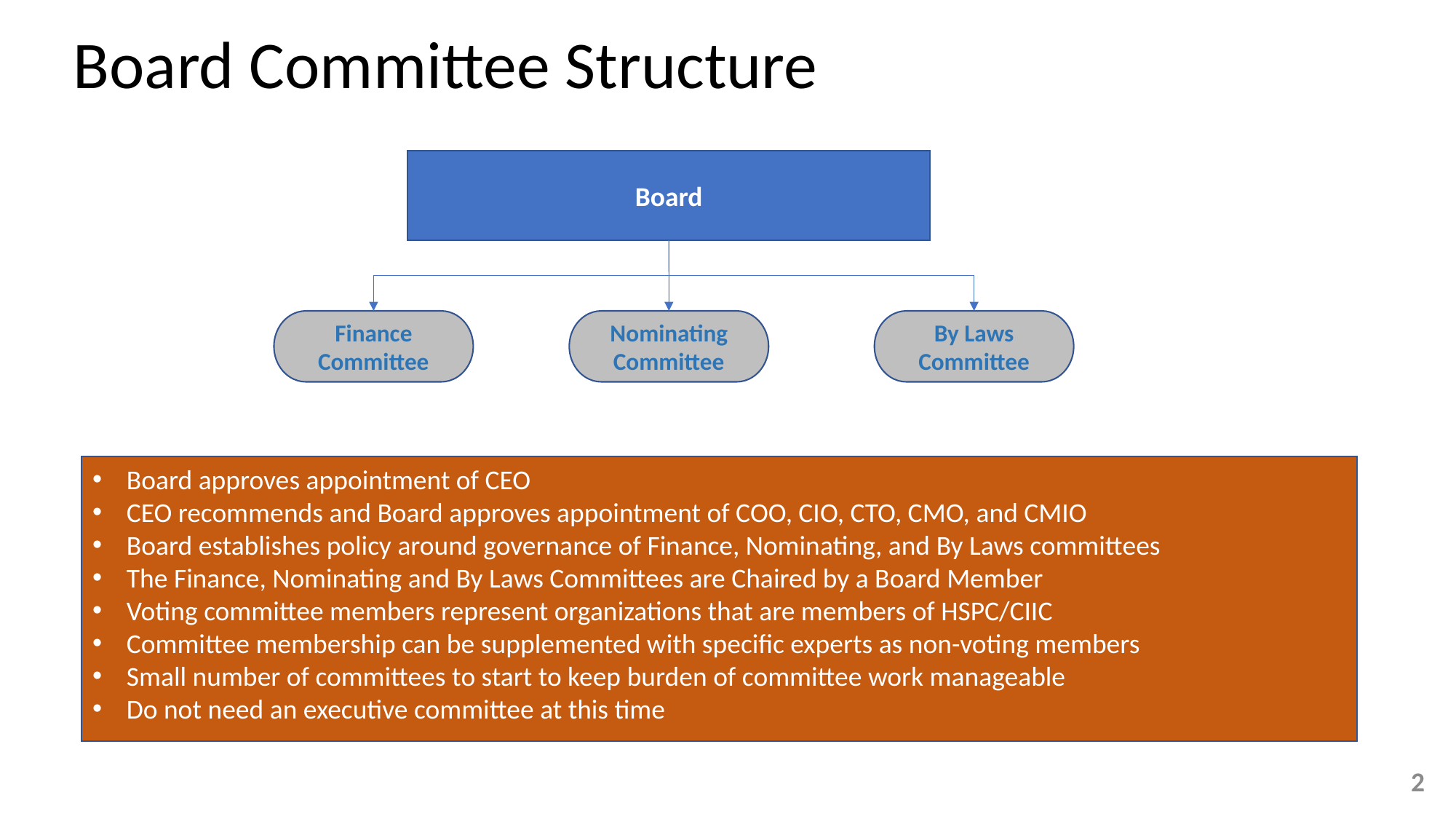

# Board Committee Structure
Board
Finance Committee
Nominating Committee
By Laws
Committee
Board approves appointment of CEO
CEO recommends and Board approves appointment of COO, CIO, CTO, CMO, and CMIO
Board establishes policy around governance of Finance, Nominating, and By Laws committees
The Finance, Nominating and By Laws Committees are Chaired by a Board Member
Voting committee members represent organizations that are members of HSPC/CIIC
Committee membership can be supplemented with specific experts as non-voting members
Small number of committees to start to keep burden of committee work manageable
Do not need an executive committee at this time

2